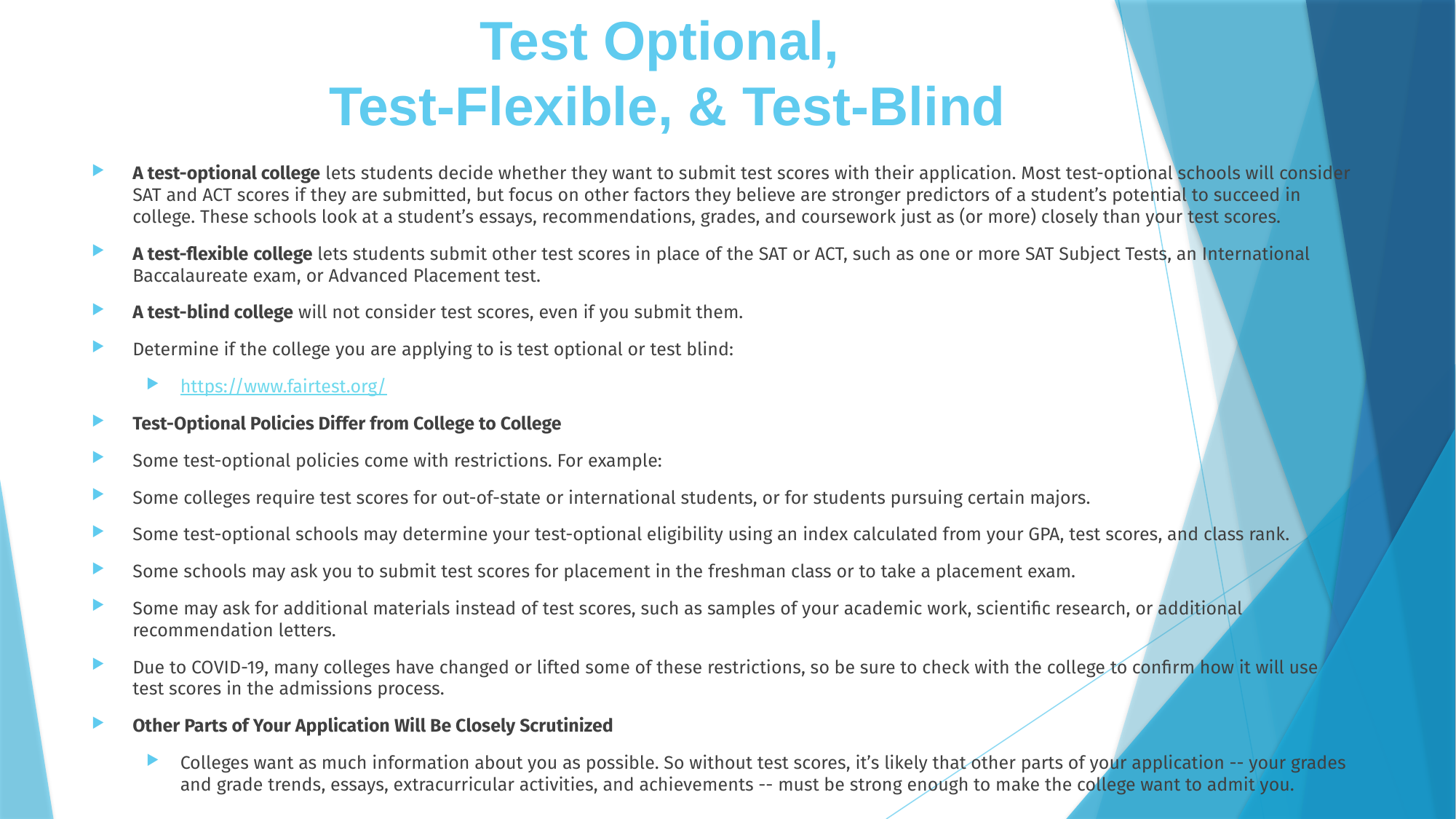

# Test Optional, Test-Flexible, & Test-Blind
A test-optional college lets students decide whether they want to submit test scores with their application. Most test-optional schools will consider SAT and ACT scores if they are submitted, but focus on other factors they believe are stronger predictors of a student’s potential to succeed in college. These schools look at a student’s essays, recommendations, grades, and coursework just as (or more) closely than your test scores.
A test-flexible college lets students submit other test scores in place of the SAT or ACT, such as one or more SAT Subject Tests, an International Baccalaureate exam, or Advanced Placement test.
A test-blind college will not consider test scores, even if you submit them.
Determine if the college you are applying to is test optional or test blind:
https://www.fairtest.org/
Test-Optional Policies Differ from College to College
Some test-optional policies come with restrictions. For example:
Some colleges require test scores for out-of-state or international students, or for students pursuing certain majors.
Some test-optional schools may determine your test-optional eligibility using an index calculated from your GPA, test scores, and class rank.
Some schools may ask you to submit test scores for placement in the freshman class or to take a placement exam.
Some may ask for additional materials instead of test scores, such as samples of your academic work, scientific research, or additional recommendation letters.
Due to COVID-19, many colleges have changed or lifted some of these restrictions, so be sure to check with the college to confirm how it will use test scores in the admissions process.
Other Parts of Your Application Will Be Closely Scrutinized
Colleges want as much information about you as possible. So without test scores, it’s likely that other parts of your application -- your grades and grade trends, essays, extracurricular activities, and achievements -- must be strong enough to make the college want to admit you.